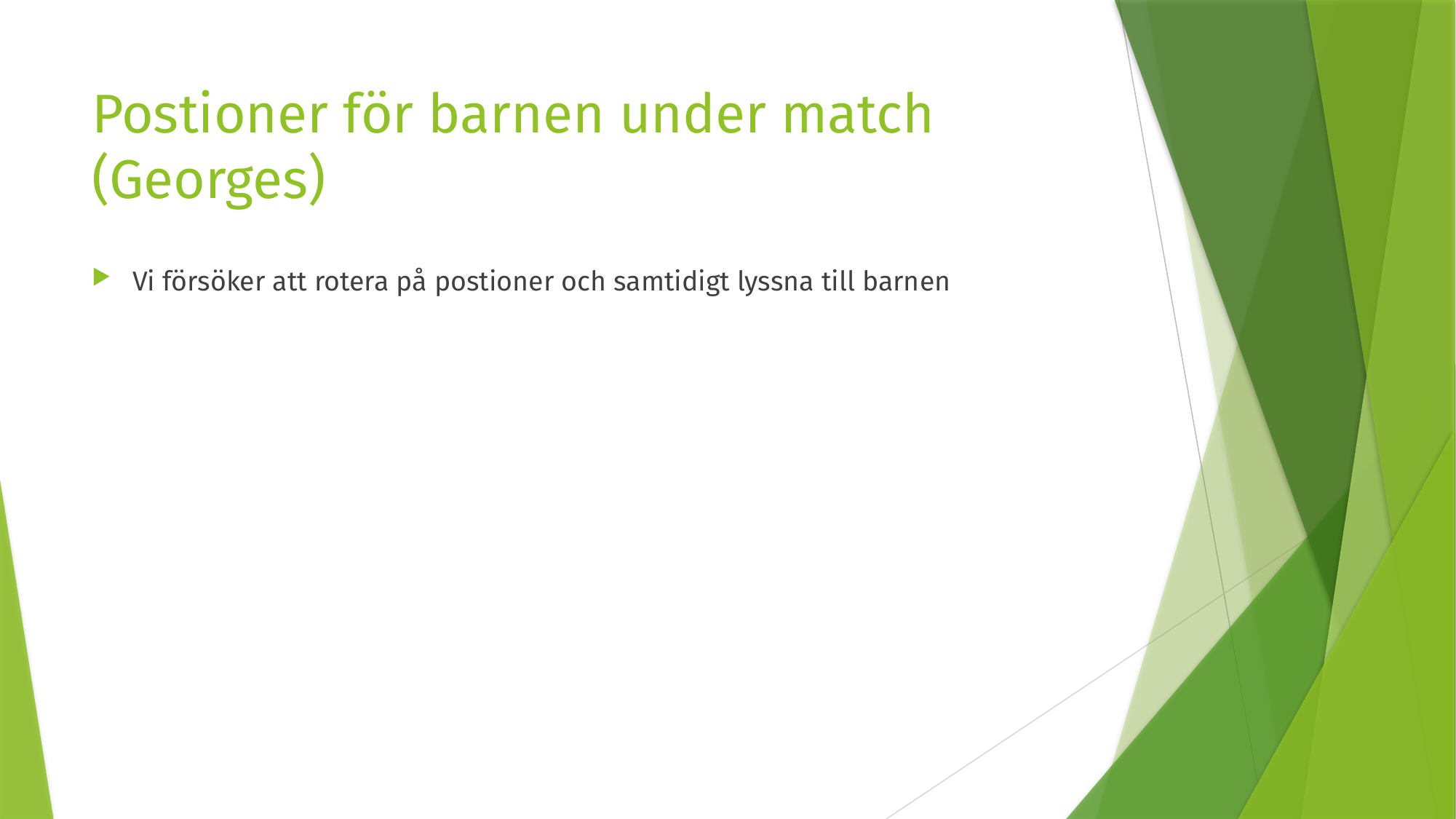

# Postioner för barnen under match (Georges)
Vi försöker att rotera på postioner och samtidigt lyssna till barnen